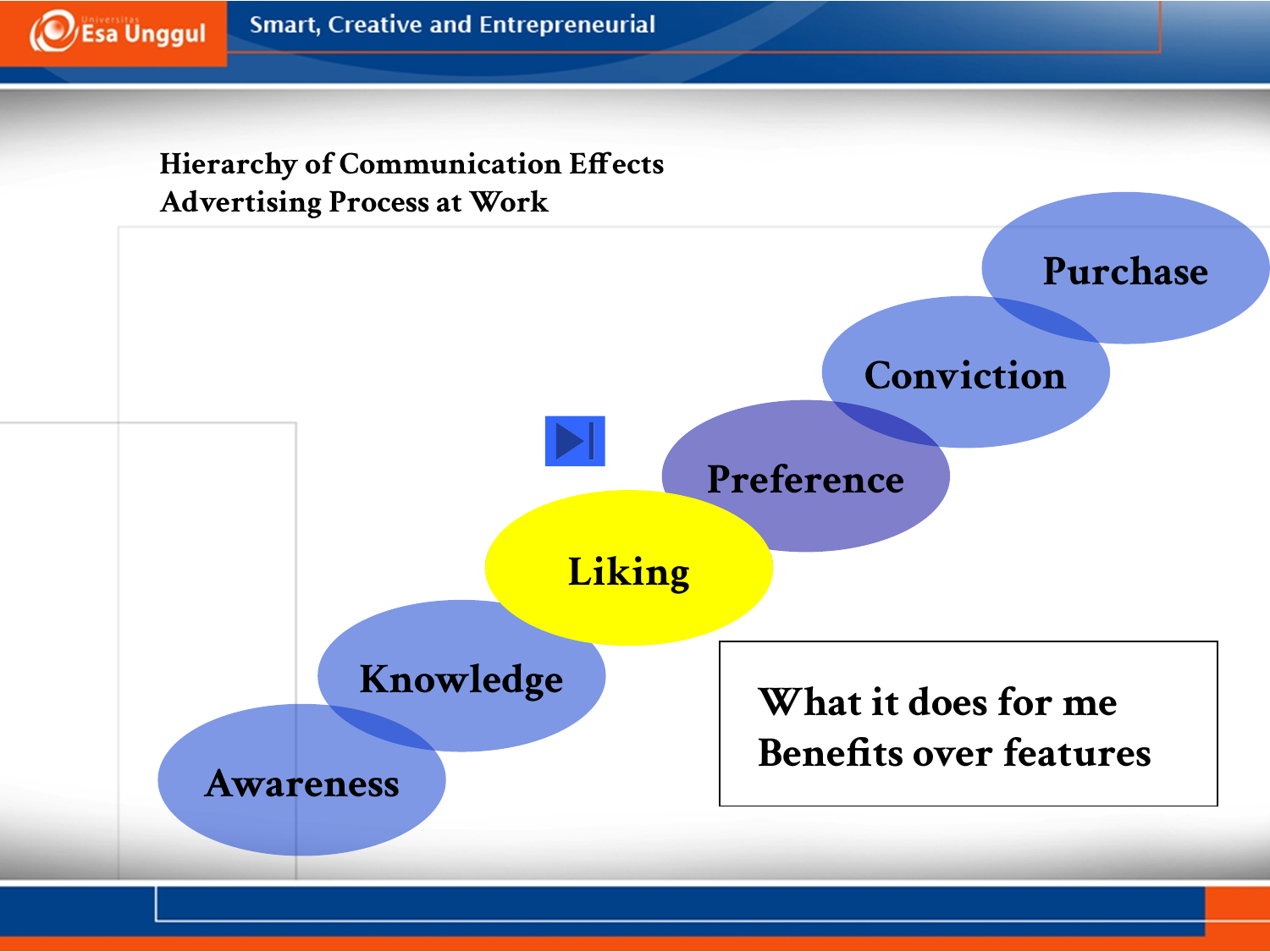

Hierarchy of Communication Effects
Advertising Process at Work
Purchase
Conviction
Preference

Liking
Liking
Knowledge
What it does for me
Benefits over features
Awareness